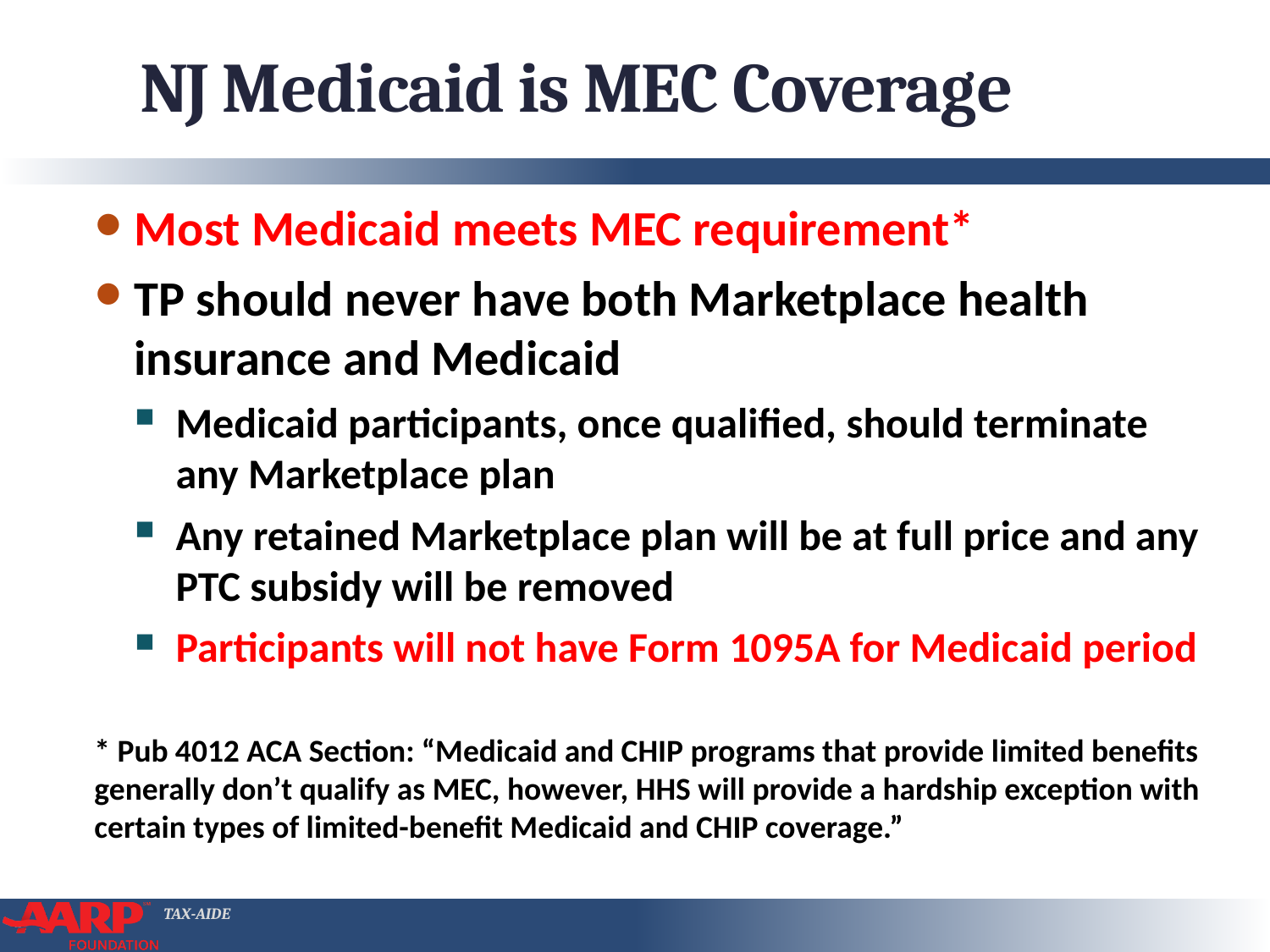

# NJ Medicaid is MEC Coverage
Most Medicaid meets MEC requirement*
TP should never have both Marketplace health insurance and Medicaid
Medicaid participants, once qualified, should terminate any Marketplace plan
Any retained Marketplace plan will be at full price and any PTC subsidy will be removed
Participants will not have Form 1095A for Medicaid period

* Pub 4012 ACA Section: “Medicaid and CHIP programs that provide limited benefits generally don’t qualify as MEC, however, HHS will provide a hardship exception with certain types of limited-benefit Medicaid and CHIP coverage.”